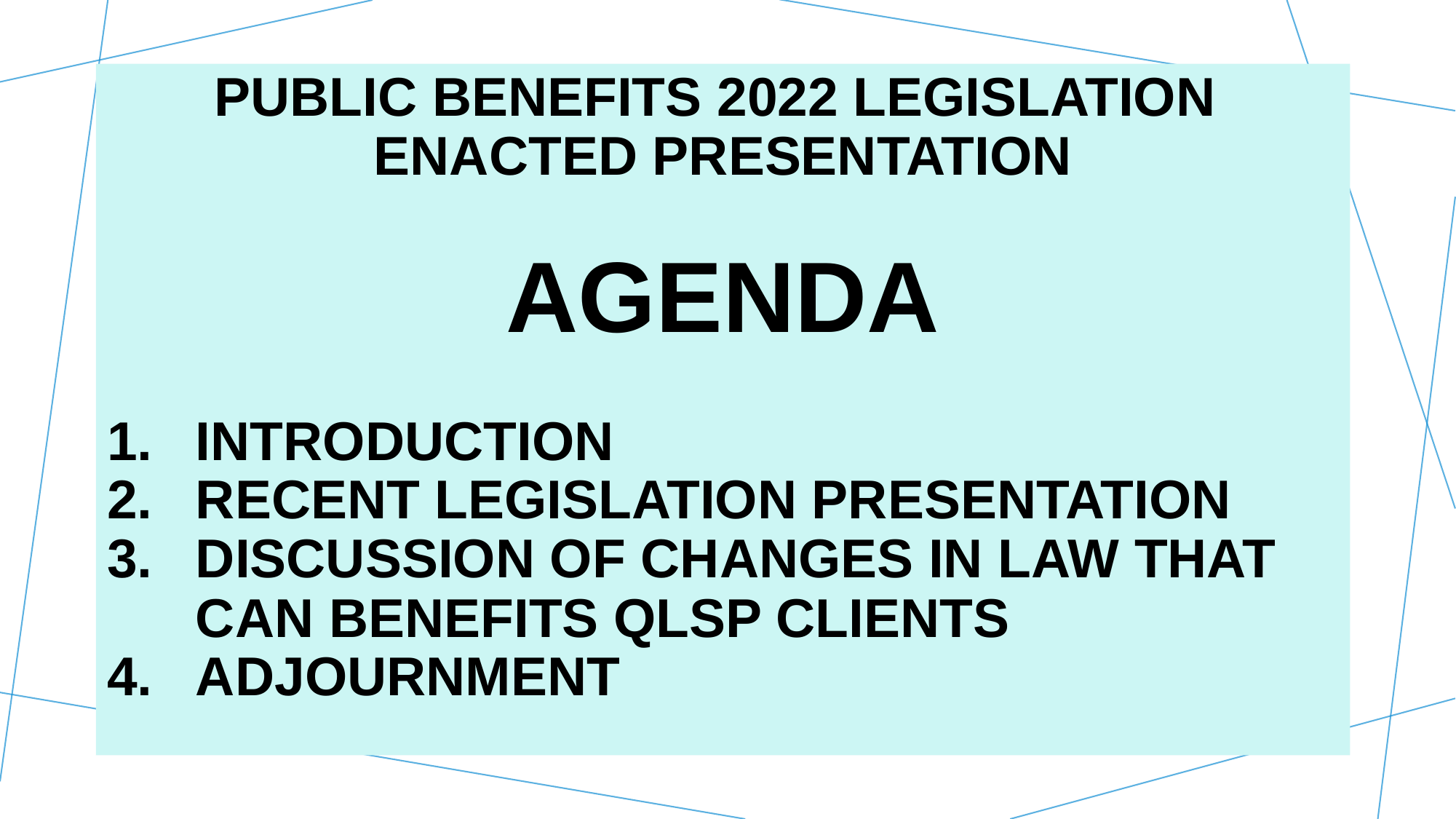

Public Benefits 2022 Legislation
Enacted Presentation

AGENDA
INTRODUCTION
RECENT LEGISLATION PRESENTATION
DISCUSSION OF CHANGES IN LAW THAT CAN BENEFITS QLSP CLIENTS
ADJOURNMENT

#